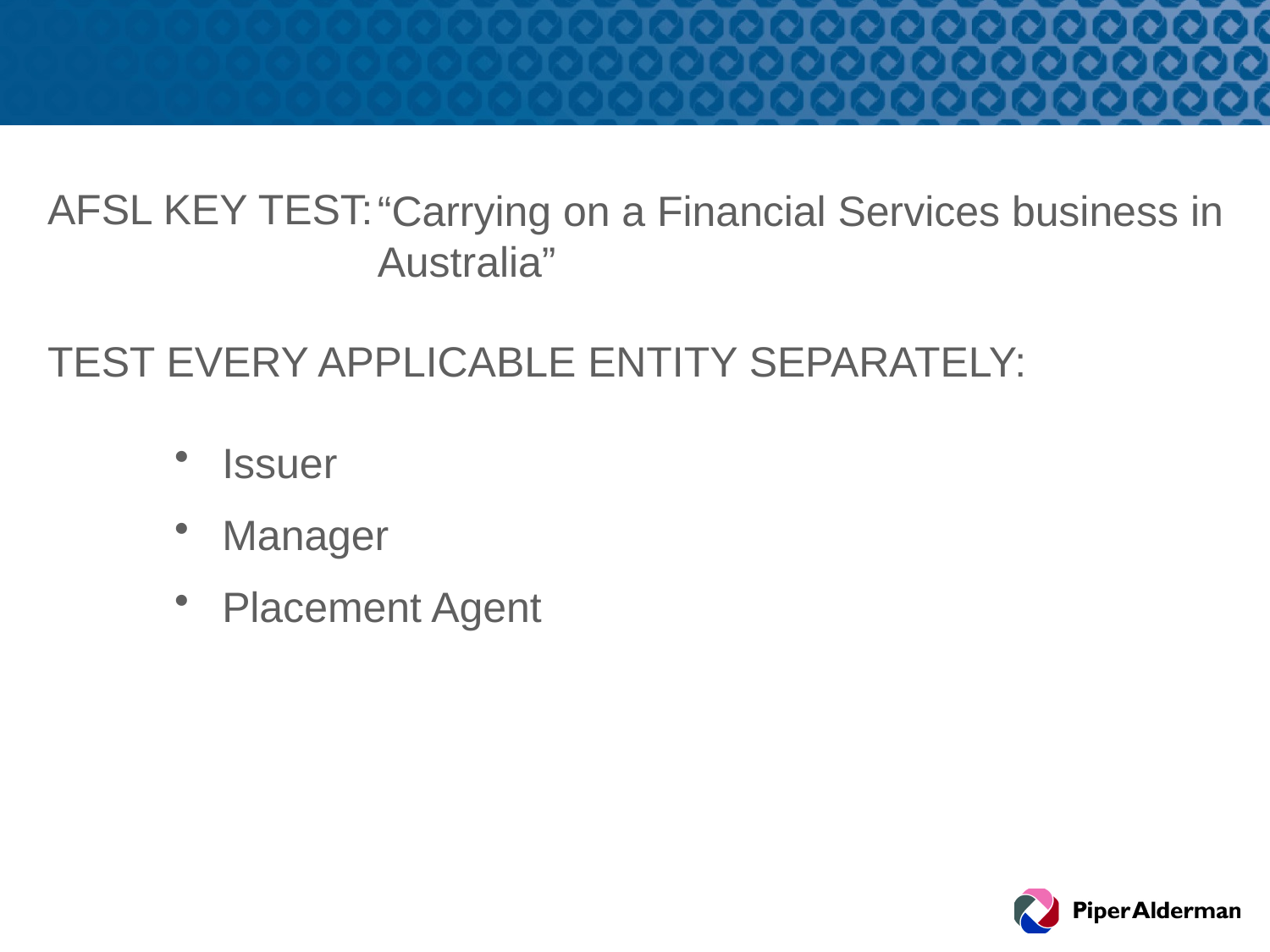

#
AFSL KEY TEST:

TEST EVERY APPLICABLE ENTITY SEPARATELY:

Issuer
Manager
Placement Agent
“Carrying on a Financial Services business in Australia”